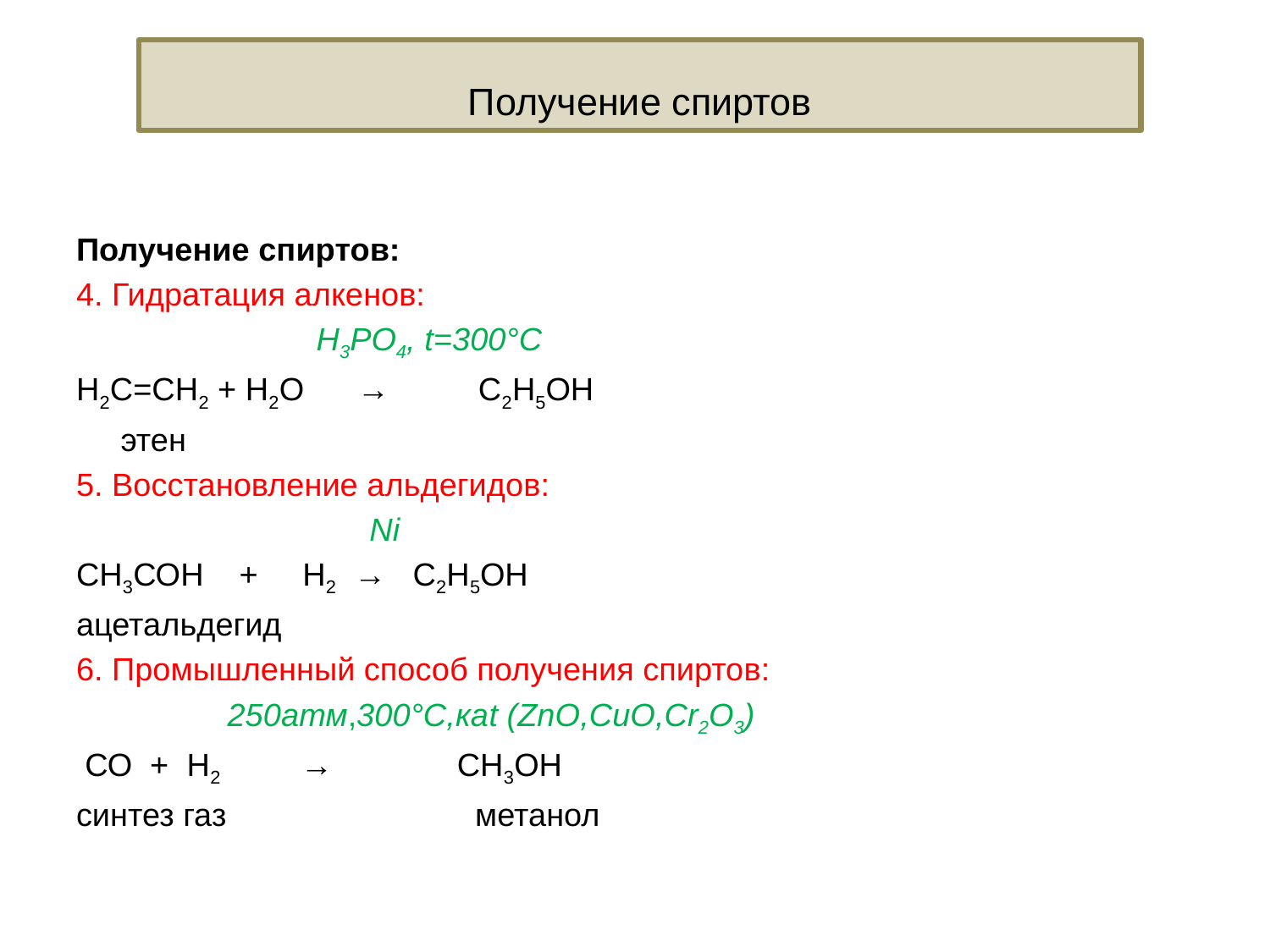

Получение спиртов

Получение спиртов:
4. Гидратация алкенов:
                           Н3РО4, t=300°С
Н2С=СН2 + Н2О      →          С2Н5ОН
     этен
5. Восстановление альдегидов:
                                 Ni
СН3СОН    +     Н2  →   С2Н5ОН
ацетальдегид
6. Промышленный способ получения спиртов:
                 250атм,300°С,каt (ZnO,CuO,Cr2O3)
 СО  +  Н2               →              СН3ОН
синтез газ                            метанол